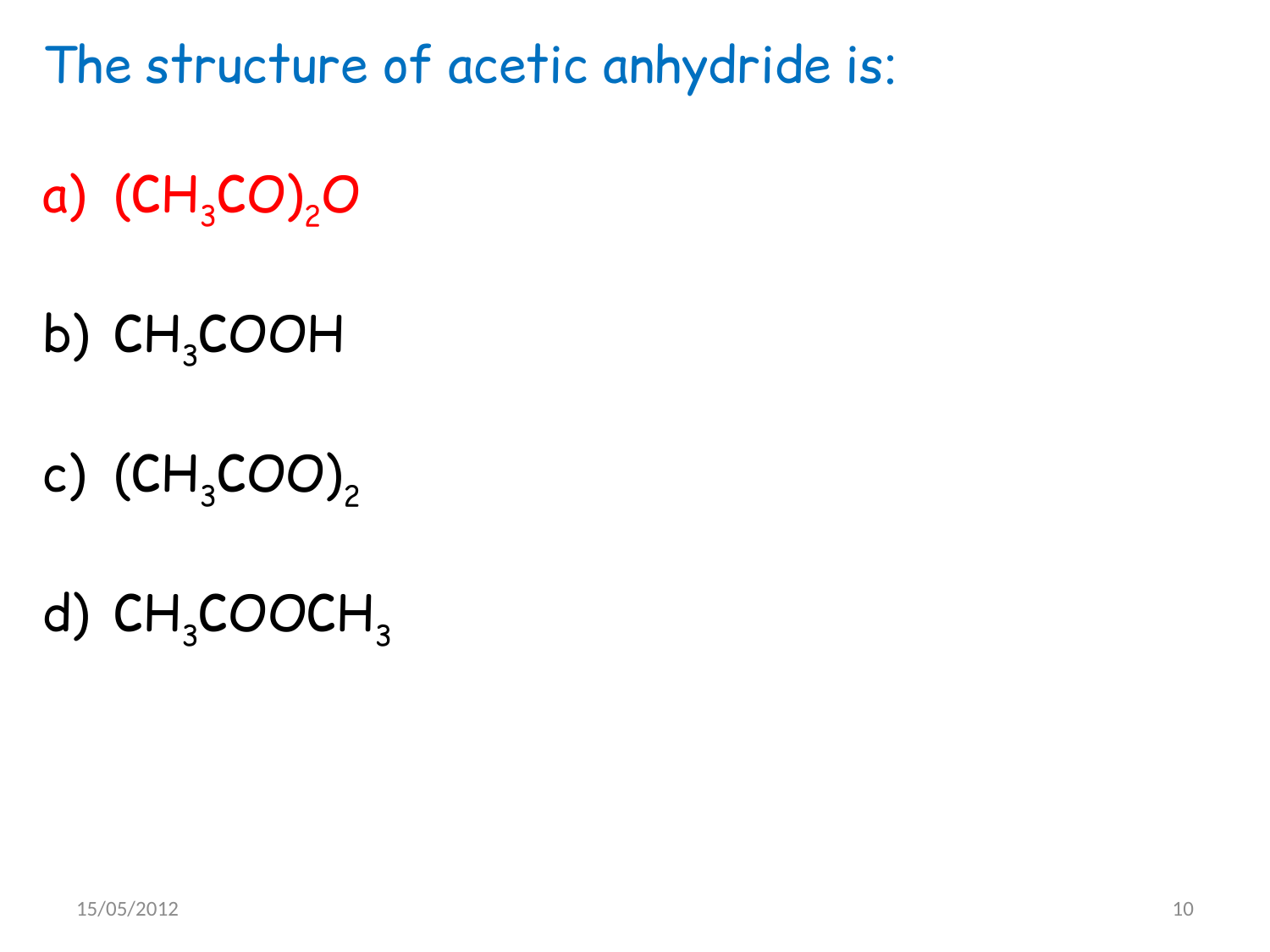

The structure of acetic anhydride is:
(CH3CO)2O
CH3COOH
(CH3COO)2
CH3COOCH3
15/05/2012
10